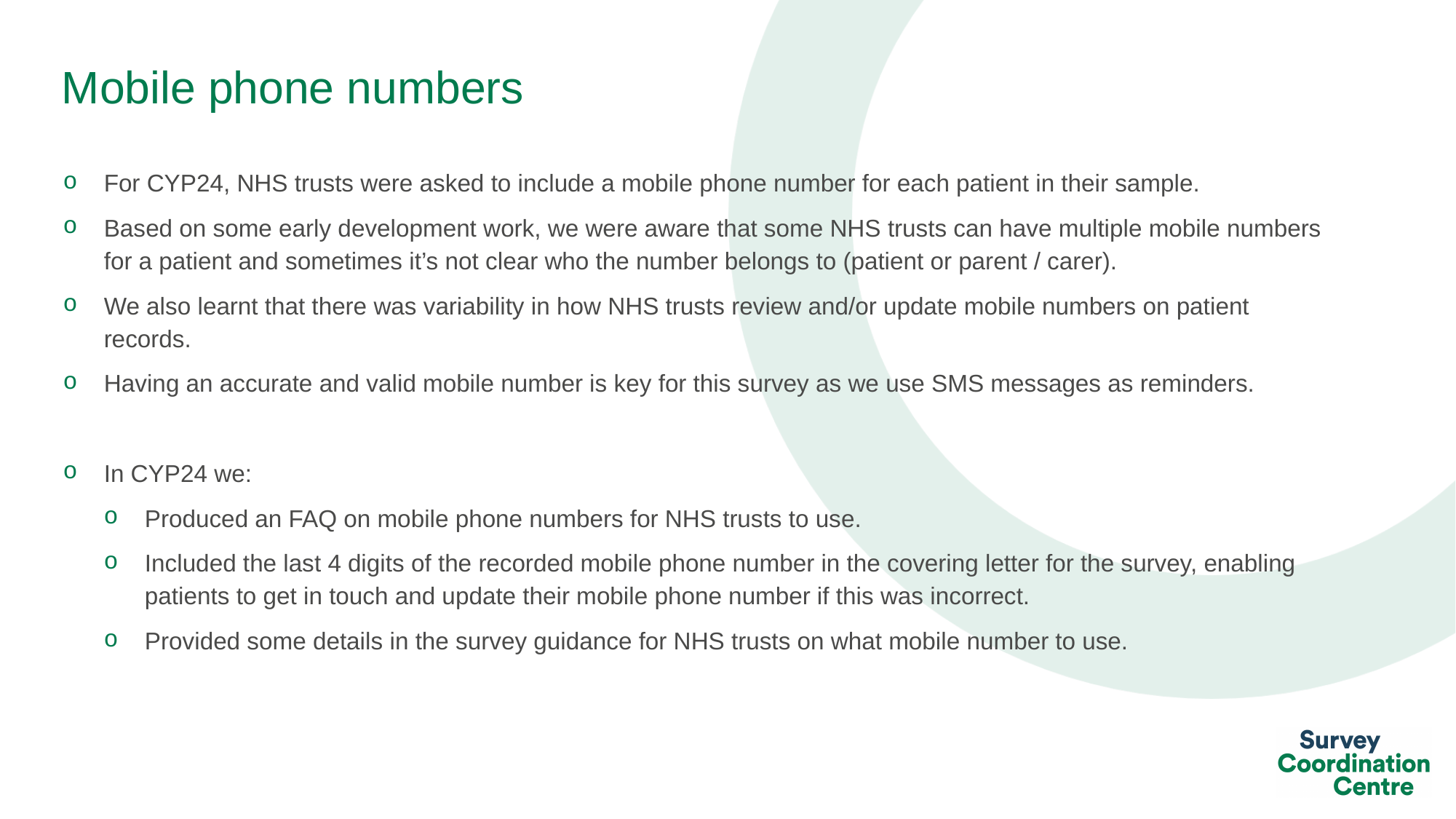

# Mobile phone numbers
For CYP24, NHS trusts were asked to include a mobile phone number for each patient in their sample.
Based on some early development work, we were aware that some NHS trusts can have multiple mobile numbers for a patient and sometimes it’s not clear who the number belongs to (patient or parent / carer).
We also learnt that there was variability in how NHS trusts review and/or update mobile numbers on patient records.
Having an accurate and valid mobile number is key for this survey as we use SMS messages as reminders.

In CYP24 we:
Produced an FAQ on mobile phone numbers for NHS trusts to use.
Included the last 4 digits of the recorded mobile phone number in the covering letter for the survey, enabling patients to get in touch and update their mobile phone number if this was incorrect.
Provided some details in the survey guidance for NHS trusts on what mobile number to use.